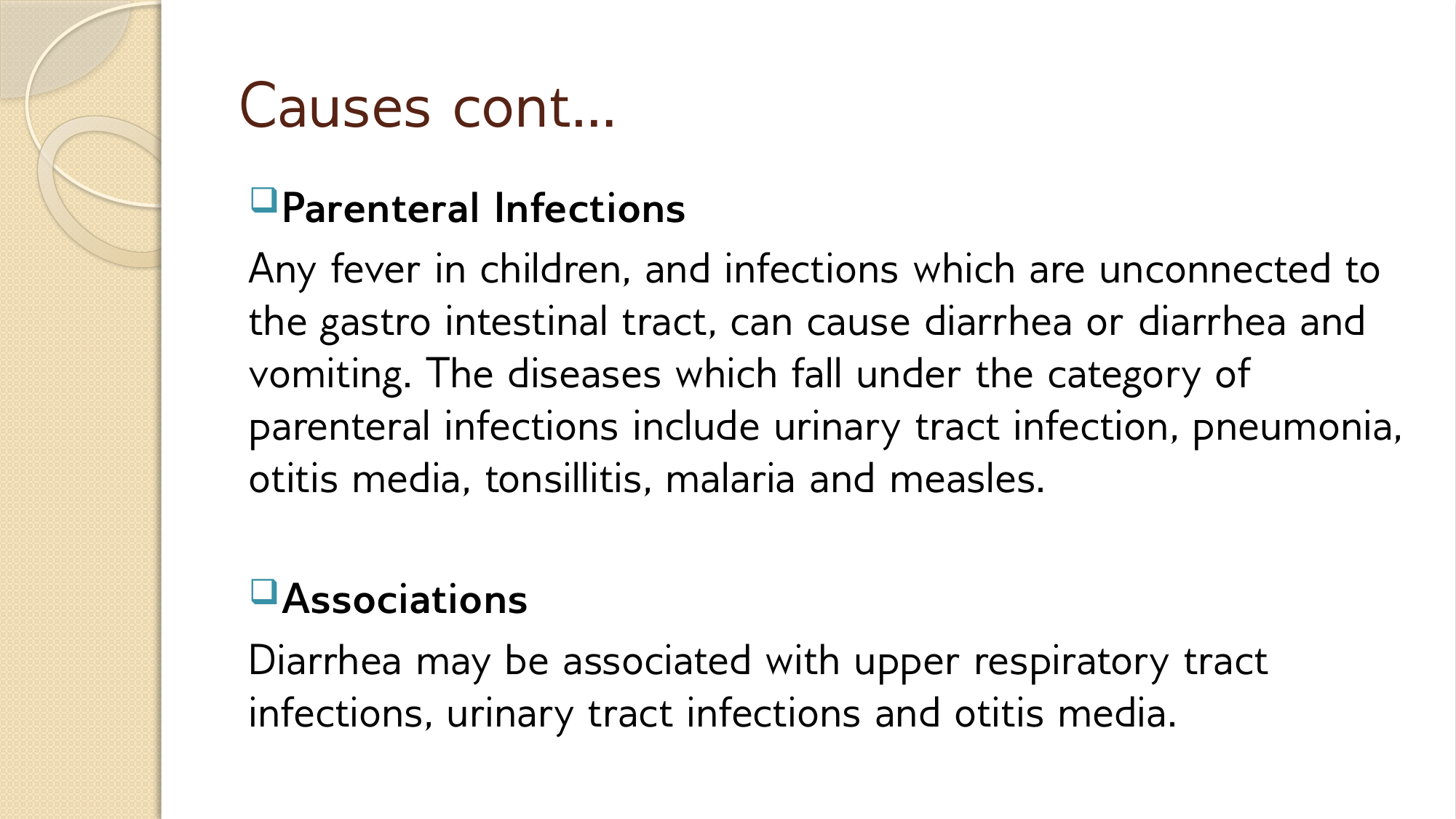

# Causes cont…
Parenteral Infections
Any fever in children, and infections which are unconnected to the gastro intestinal tract, can cause diarrhea or diarrhea and vomiting. The diseases which fall under the category of parenteral infections include urinary tract infection, pneumonia, otitis media, tonsillitis, malaria and measles.

Associations
Diarrhea may be associated with upper respiratory tract infections, urinary tract infections and otitis media.